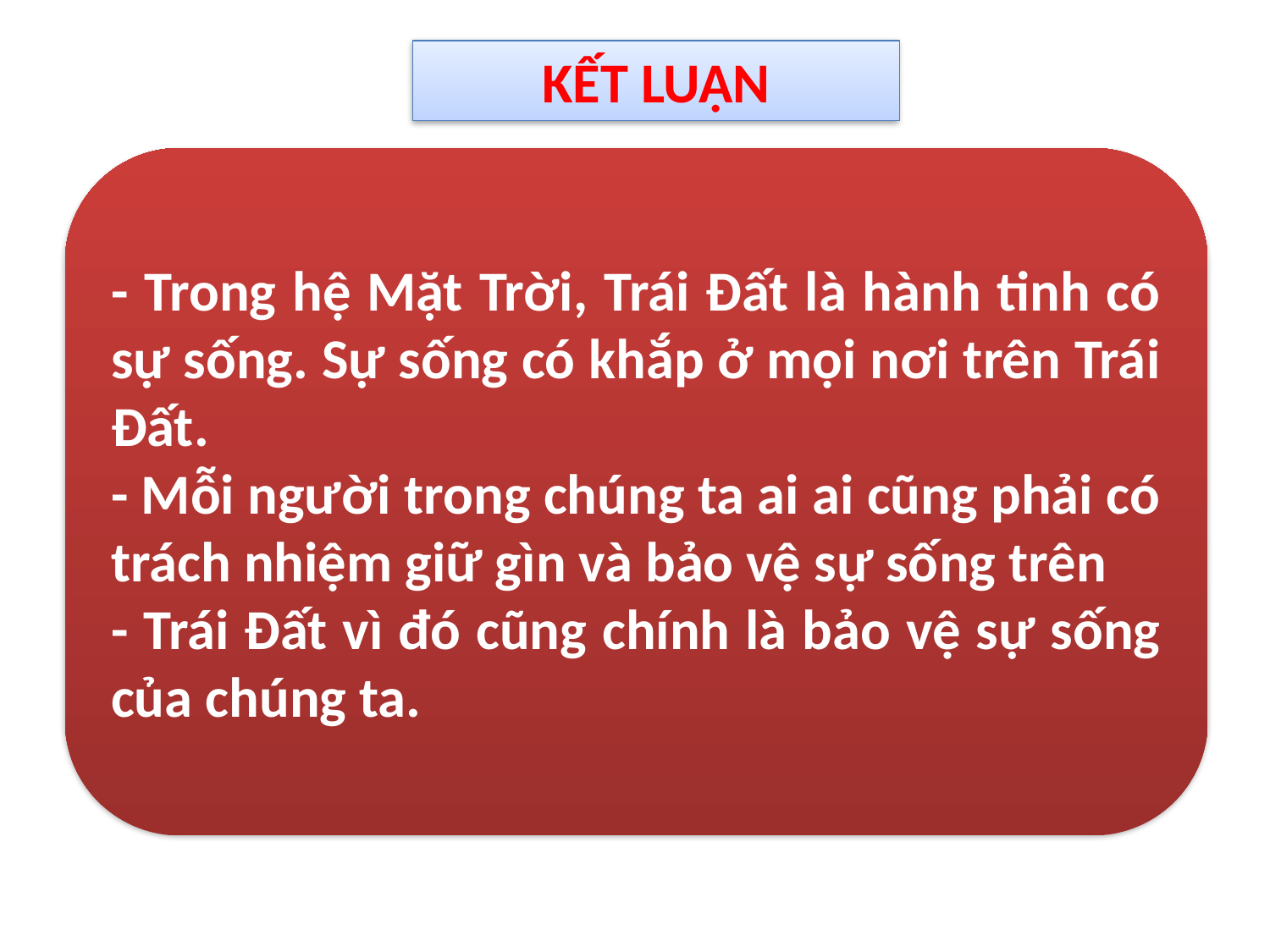

KẾT LUẬN
- Trong hệ Mặt Trời, Trái Đất là hành tinh có sự sống. Sự sống có khắp ở mọi nơi trên Trái Đất.
- Mỗi người trong chúng ta ai ai cũng phải có trách nhiệm giữ gìn và bảo vệ sự sống trên
- Trái Đất vì đó cũng chính là bảo vệ sự sống của chúng ta.